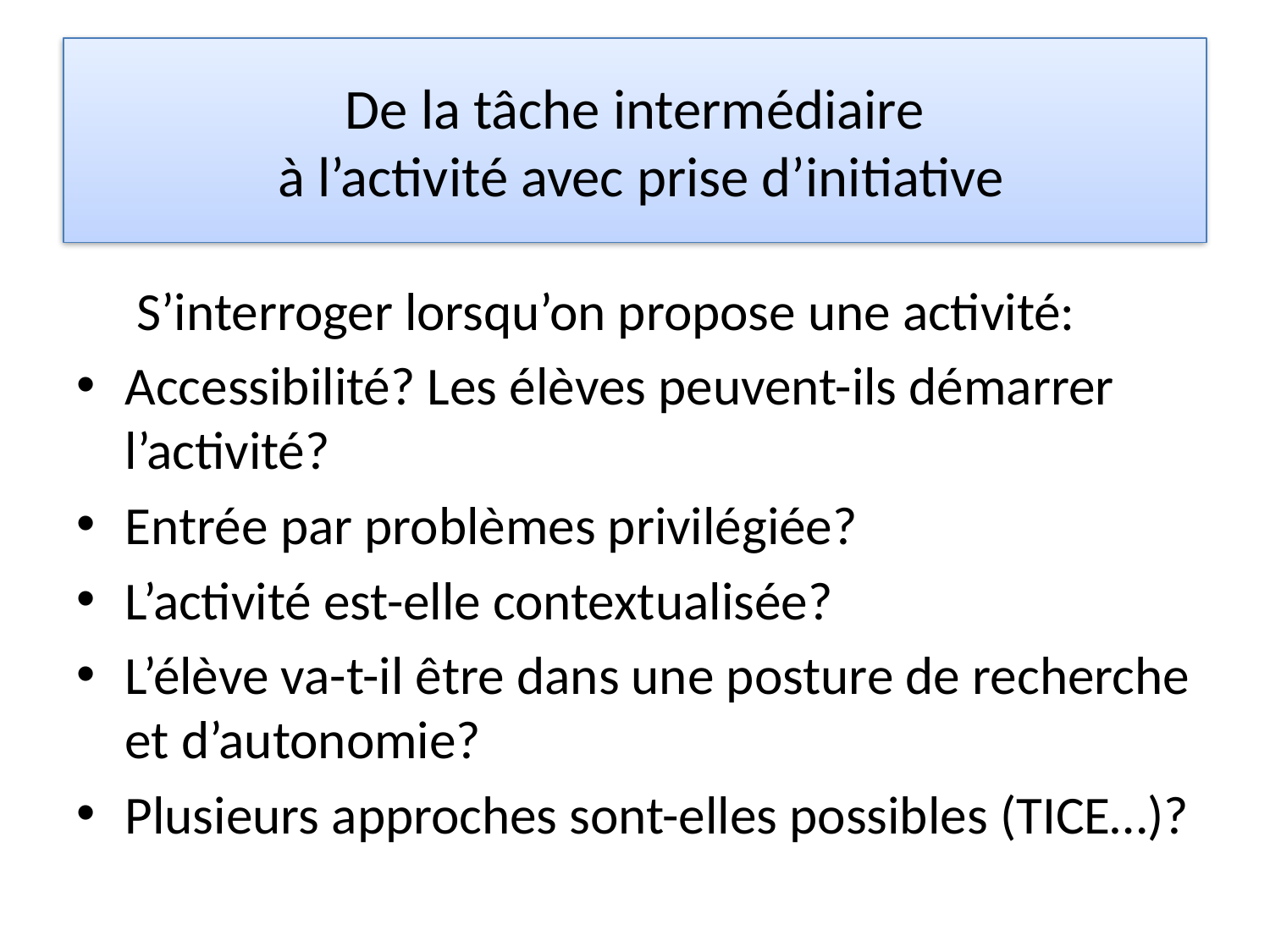

# De la tâche intermédiaire à l’activité avec prise d’initiative
     S’interroger lorsqu’on propose une activité:
Accessibilité? Les élèves peuvent-ils démarrer l’activité?
Entrée par problèmes privilégiée?
L’activité est-elle contextualisée?
L’élève va-t-il être dans une posture de recherche et d’autonomie?
Plusieurs approches sont-elles possibles (TICE…)?